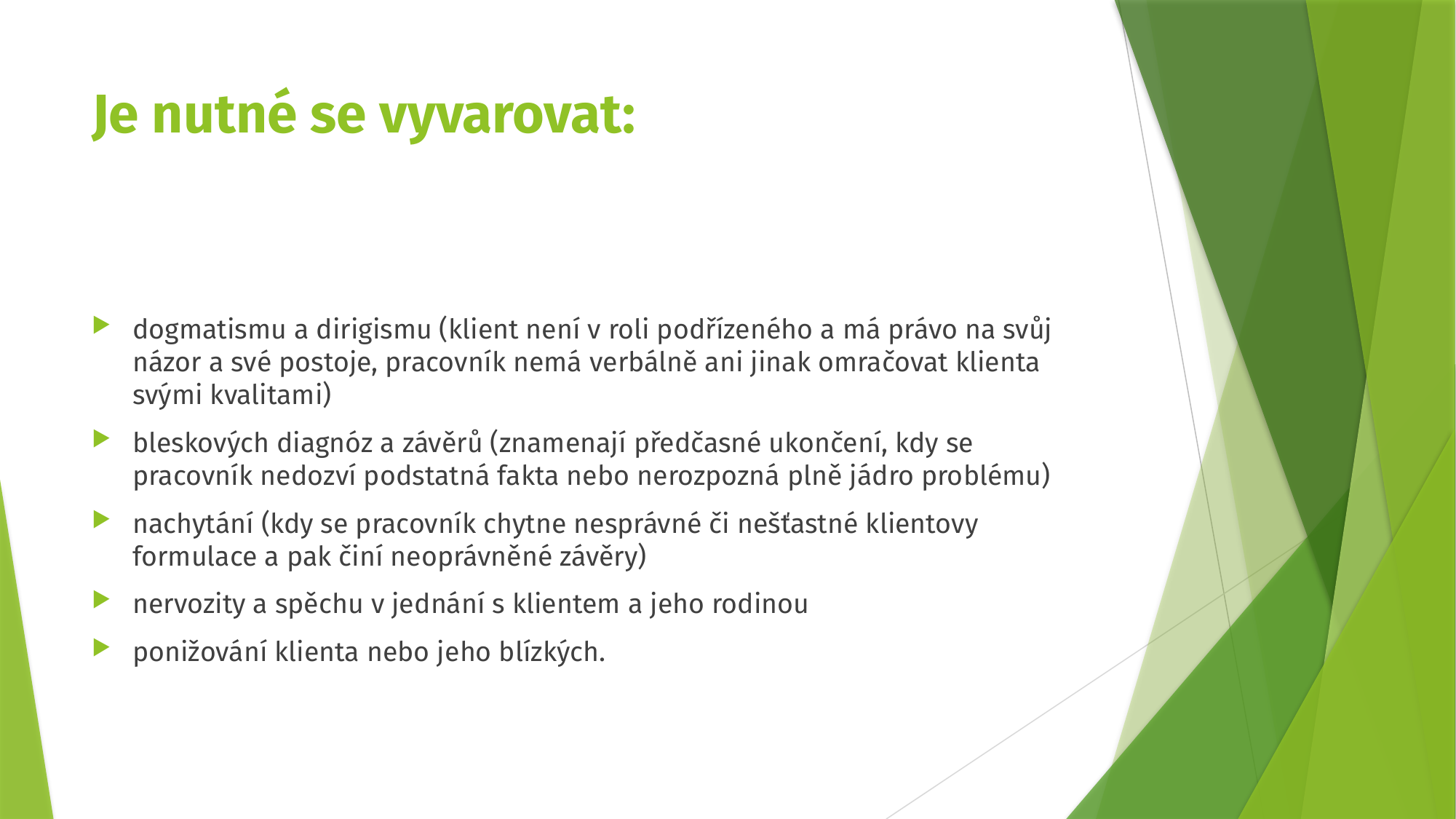

# Je nutné se vyvarovat:

dogmatismu a dirigismu (klient není v roli podřízeného a má právo na svůj názor a své postoje, pracovník nemá verbálně ani jinak omračovat klienta svými kvalitami)
bleskových diagnóz a závěrů (znamenají předčasné ukončení, kdy se pracovník nedozví podstatná fakta nebo nerozpozná plně jádro problému)
nachytání (kdy se pracovník chytne nesprávné či nešťastné klientovy formulace a pak činí neoprávněné závěry)
nervozity a spěchu v jednání s klientem a jeho rodinou
ponižování klienta nebo jeho blízkých.